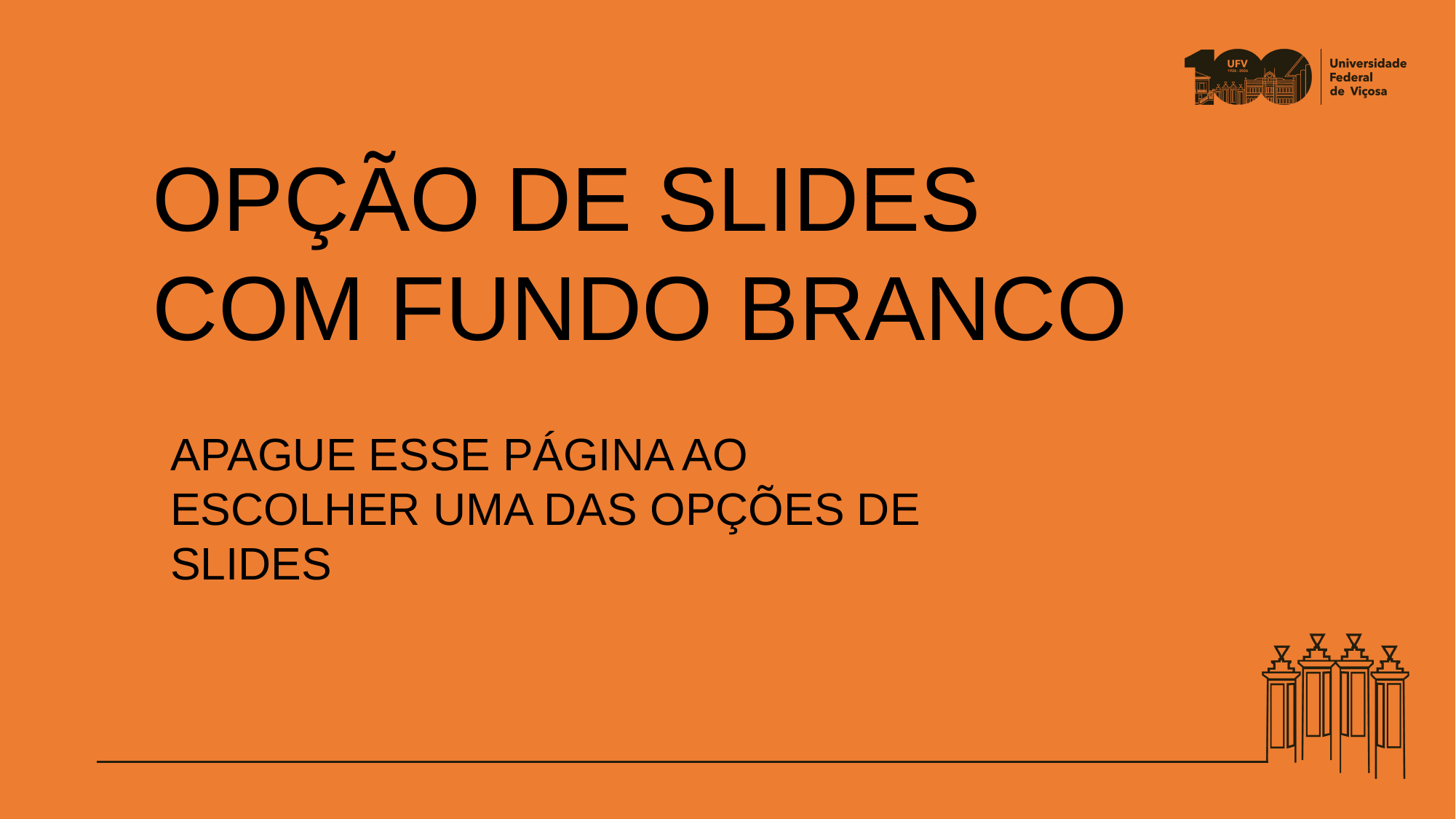

OPÇÃO DE SLIDES COM FUNDO BRANCO
APAGUE ESSE PÁGINA AO ESCOLHER UMA DAS OPÇÕES DE SLIDES